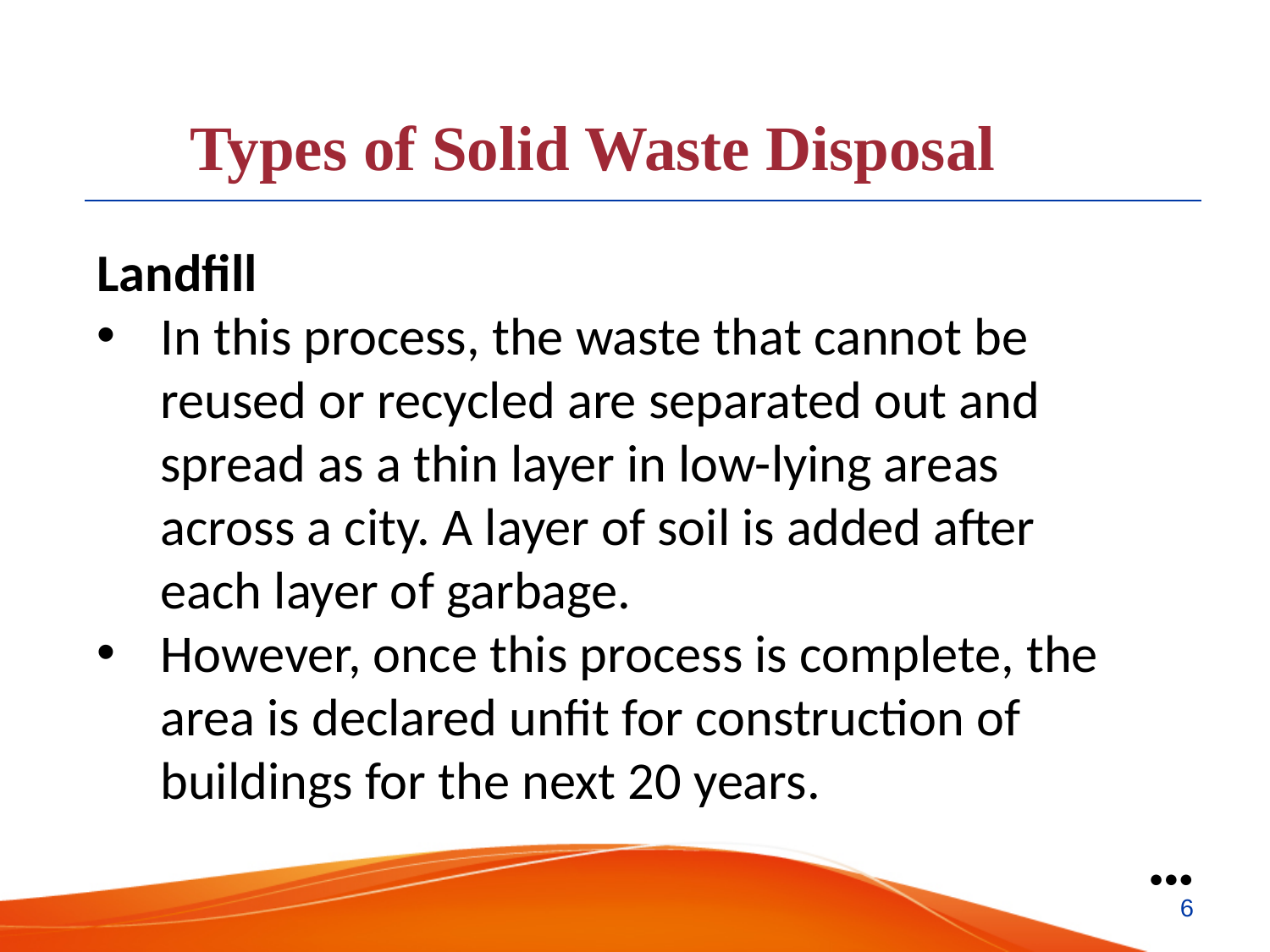

Types of Solid Waste Disposal
Landfill
In this process, the waste that cannot be reused or recycled are separated out and spread as a thin layer in low-lying areas across a city. A layer of soil is added after each layer of garbage.
However, once this process is complete, the area is declared unfit for construction of buildings for the next 20 years.
●●●
6